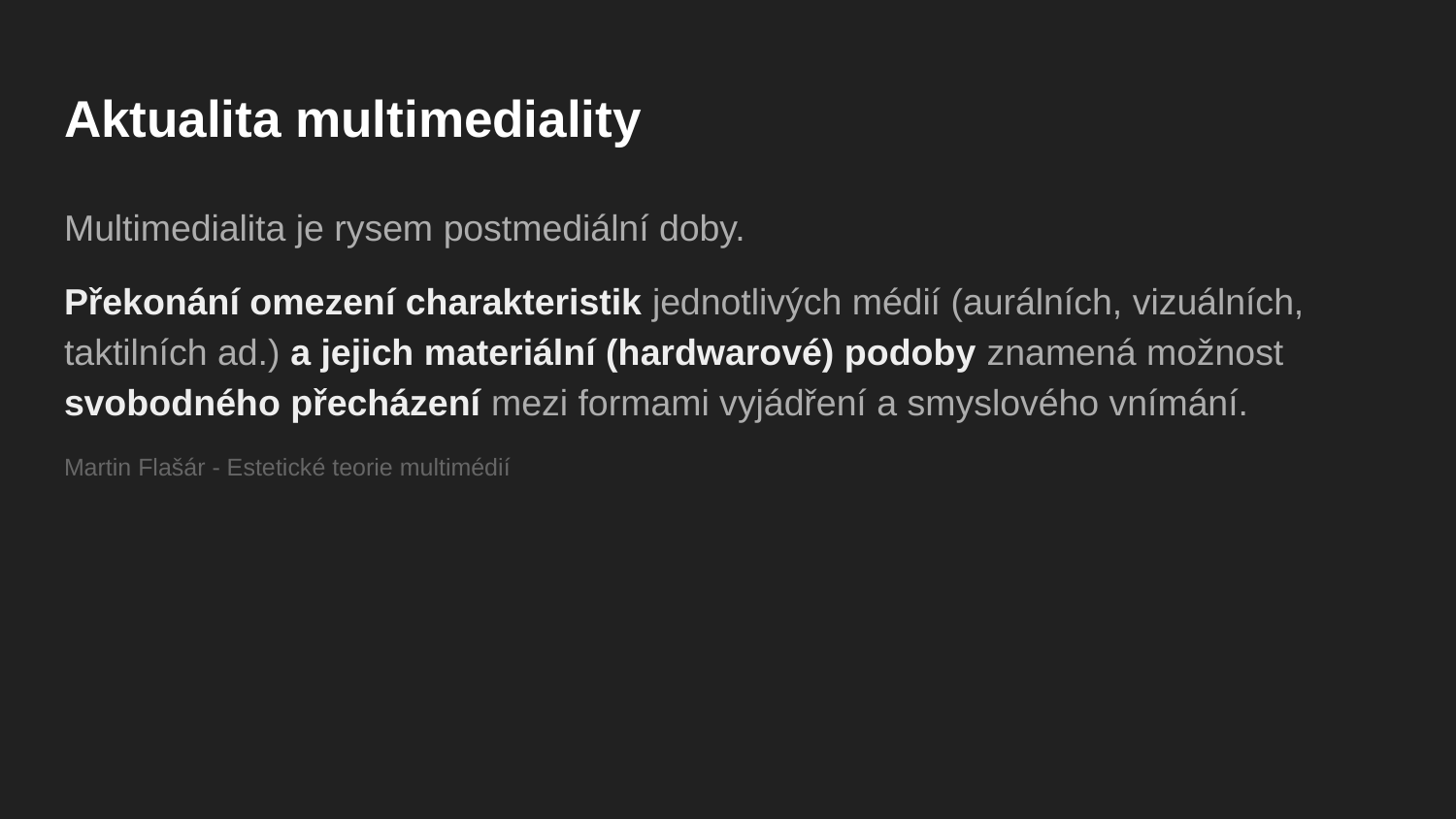

# Aktualita multimediality
Multimedialita je rysem postmediální doby.
Překonání omezení charakteristik jednotlivých médií (aurálních, vizuálních, taktilních ad.) a jejich materiální (hardwarové) podoby znamená možnost svobodného přecházení mezi formami vyjádření a smyslového vnímání.
Martin Flašár - Estetické teorie multimédií